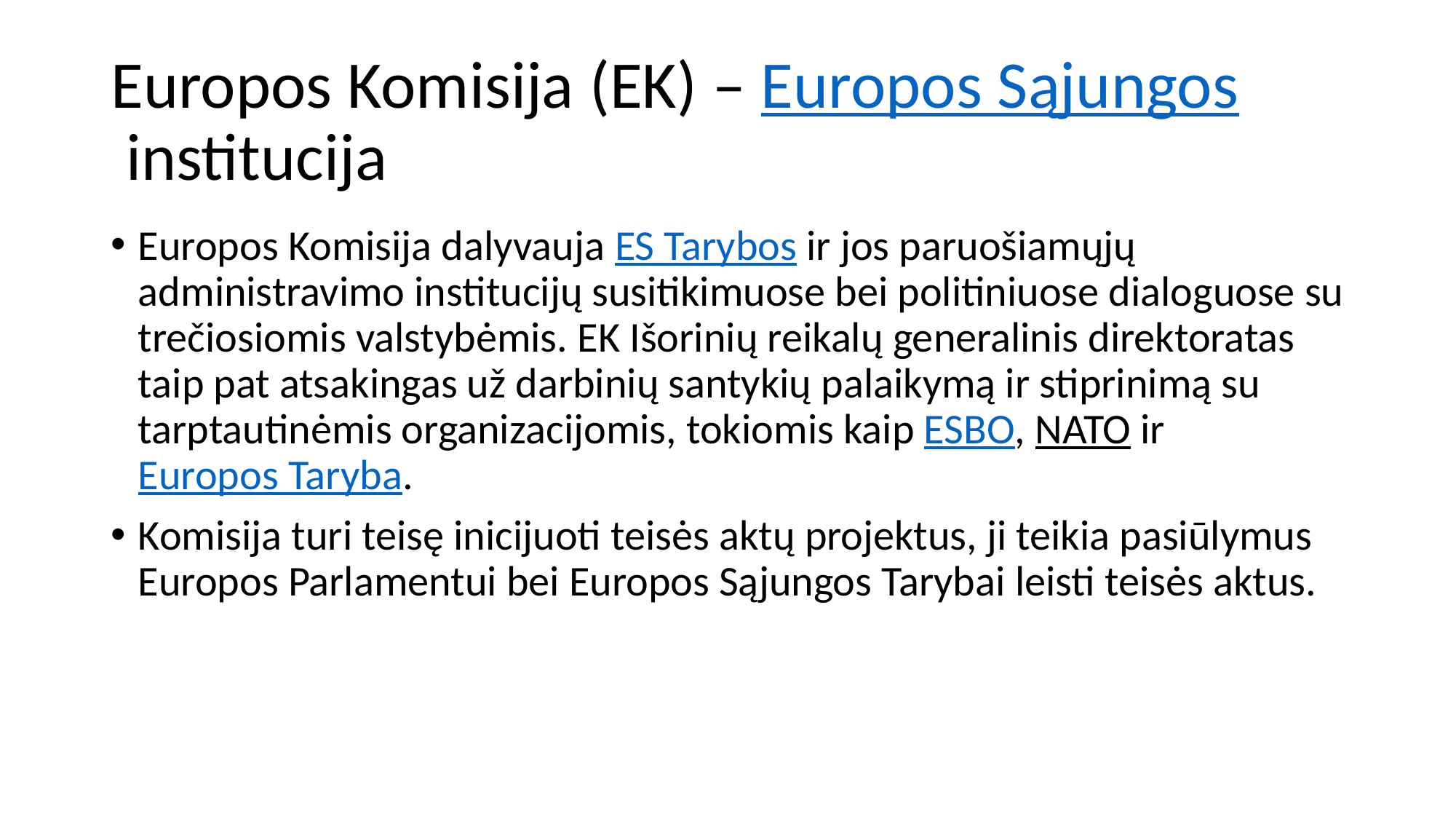

# Europos Komisija (EK) – Europos Sąjungos institucija
Europos Komisija dalyvauja ES Tarybos ir jos paruošiamųjų administravimo institucijų susitikimuose bei politiniuose dialoguose su trečiosiomis valstybėmis. EK Išorinių reikalų generalinis direktoratas taip pat atsakingas už darbinių santykių palaikymą ir stiprinimą su tarptautinėmis organizacijomis, tokiomis kaip ESBO, NATO ir Europos Taryba.
Komisija turi teisę inicijuoti teisės aktų projektus, ji teikia pasiūlymus Europos Parlamentui bei Europos Sąjungos Tarybai leisti teisės aktus.